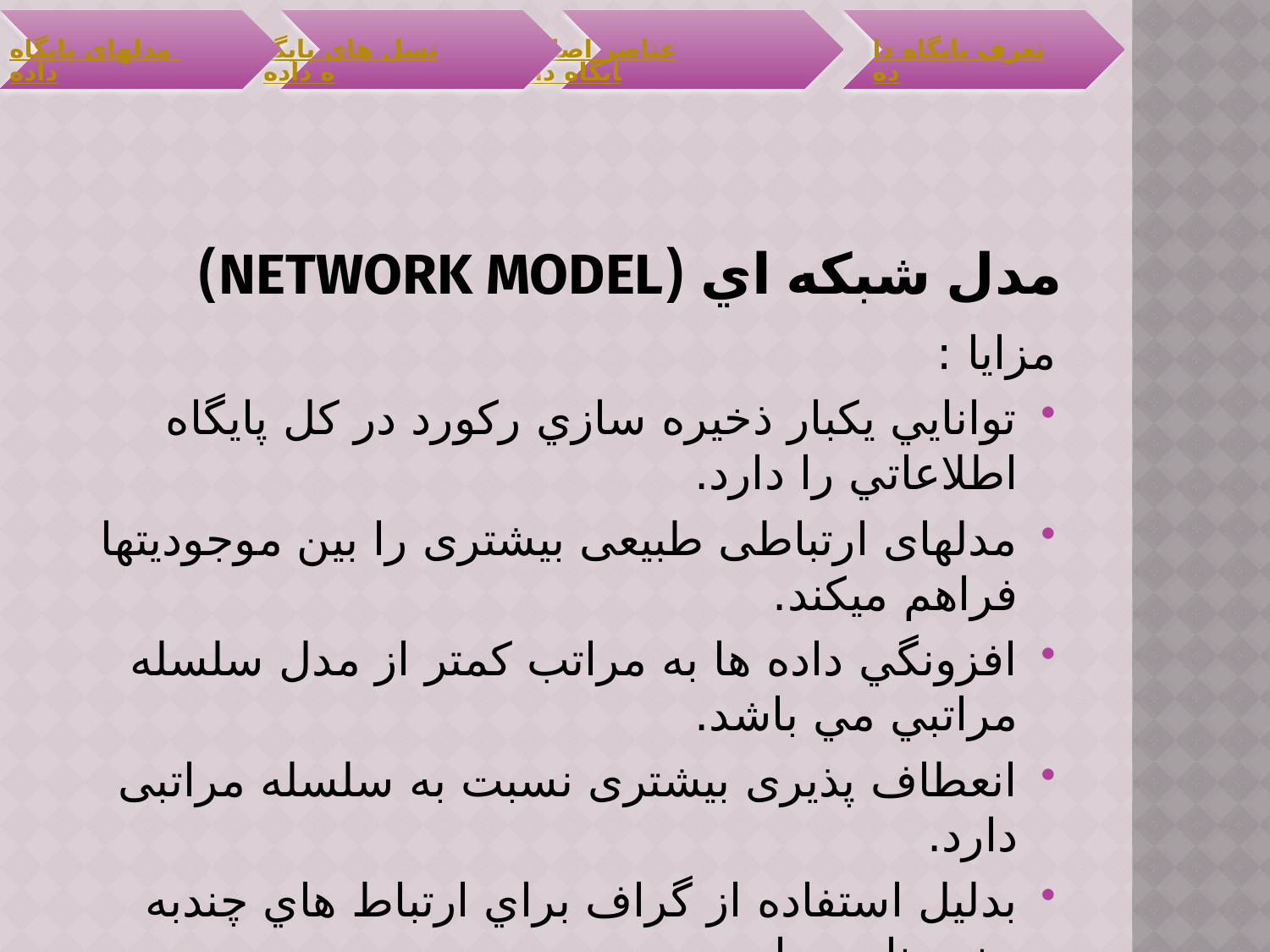

# مدل شبكه اي (Network Model)
مزايا :
توانايي يكبار ذخيره سازي ركورد در كل پايگاه اطلاعاتي را دارد.
مدلهای ارتباطی طبیعی بیشتری را بین موجودیتها فراهم میکند.
افزونگي داده ها به مراتب كمتر از مدل سلسله مراتبي مي باشد.
انعطاف پذیری بیشتری نسبت به سلسله مراتبی دارد.
بدليل استفاده از گراف براي ارتباط هاي چندبه چند مناسب است.